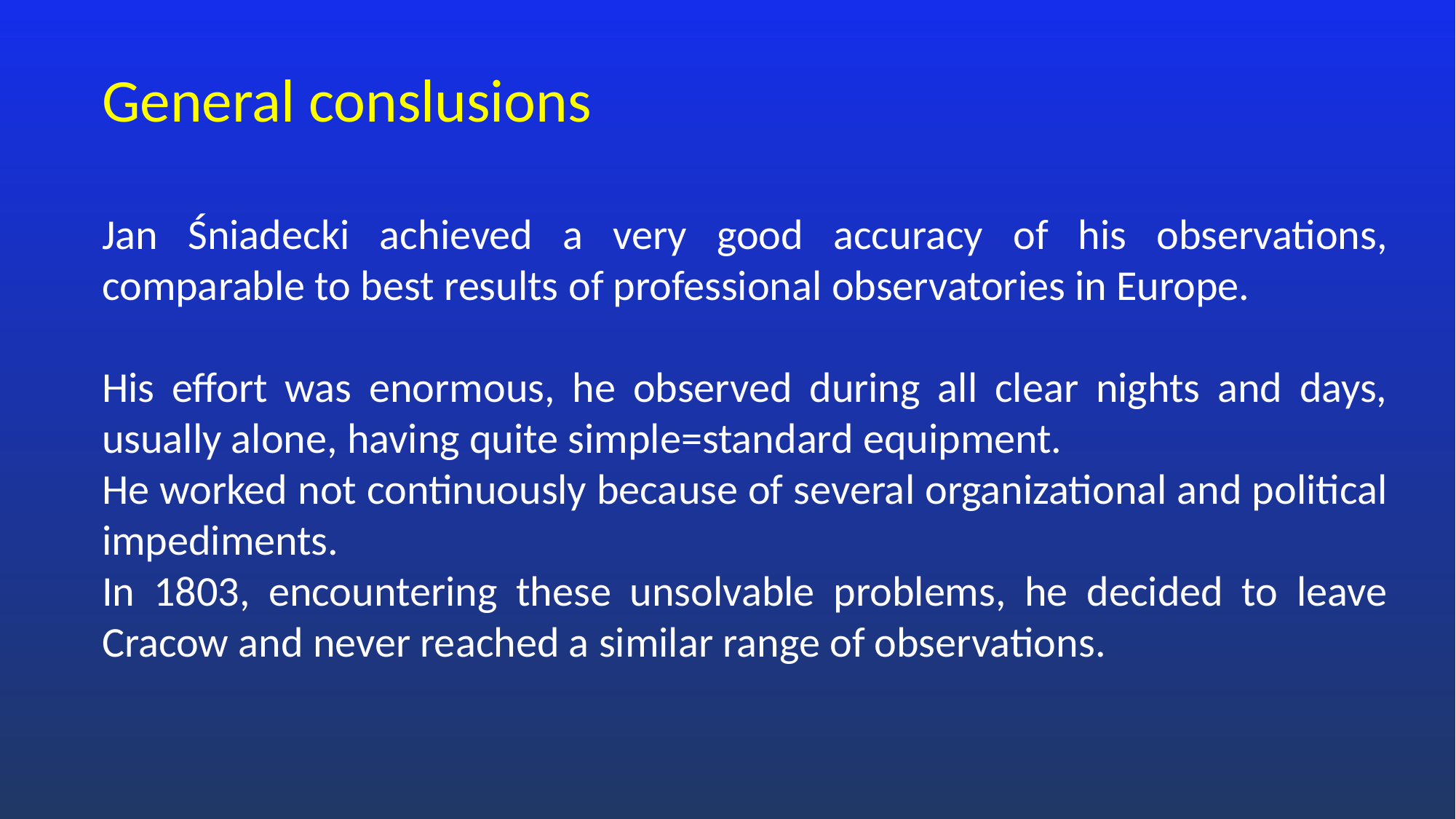

General conslusions

Jan Śniadecki achieved a very good accuracy of his observations, comparable to best results of professional observatories in Europe.

His effort was enormous, he observed during all clear nights and days, usually alone, having quite simple=standard equipment.
He worked not continuously because of several organizational and political impediments.
In 1803, encountering these unsolvable problems, he decided to leave Cracow and never reached a similar range of observations.